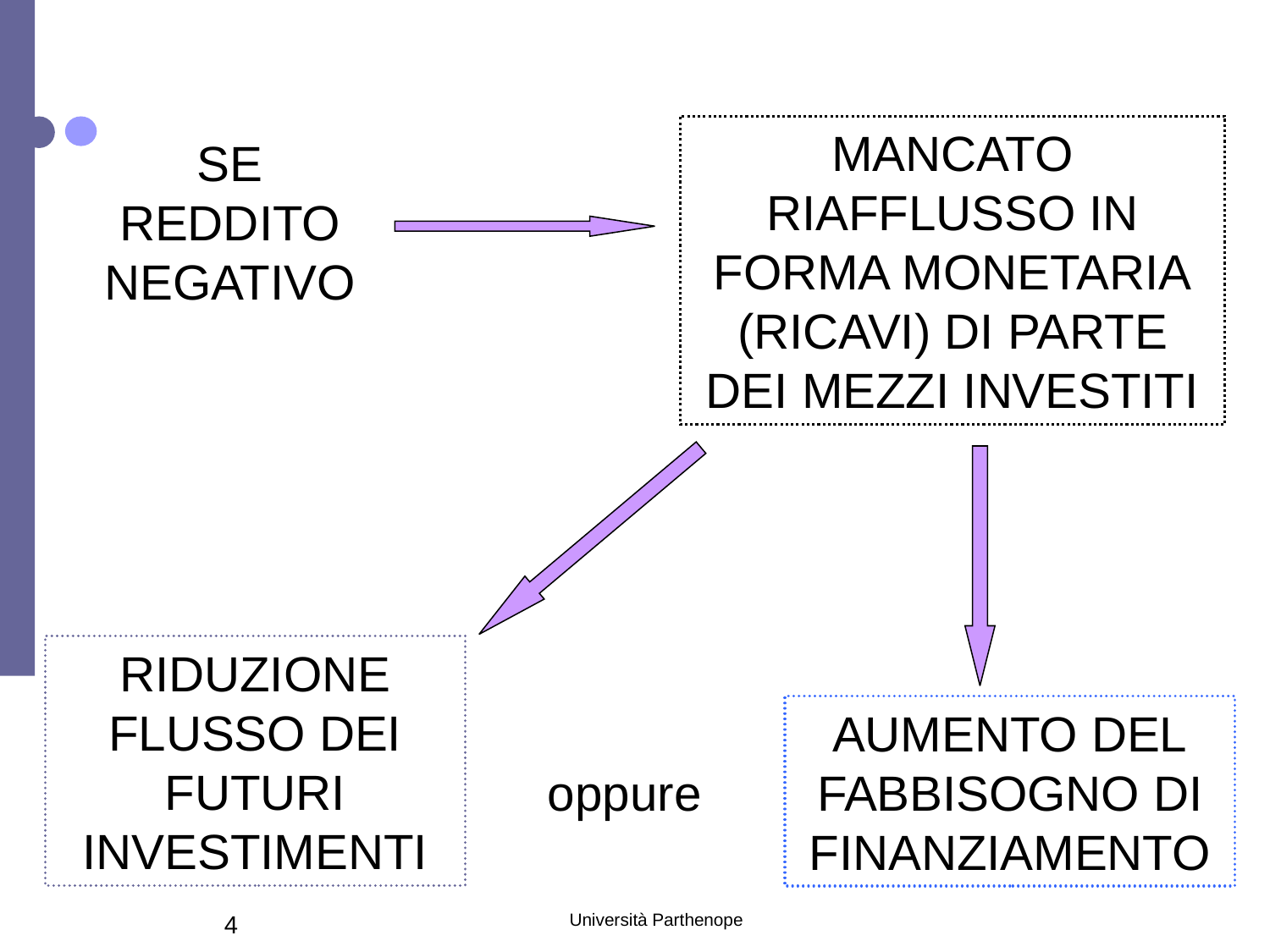

MANCATO
RIAFFLUSSO IN
FORMA MONETARIA
(RICAVI) DI PARTE
DEI MEZZI INVESTITI
SE REDDITO
NEGATIVO

RIDUZIONE
FLUSSO DEI
FUTURI
INVESTIMENTI
AUMENTO DEL
FABBISOGNO DI
FINANZIAMENTO
oppure
4
Università Parthenope